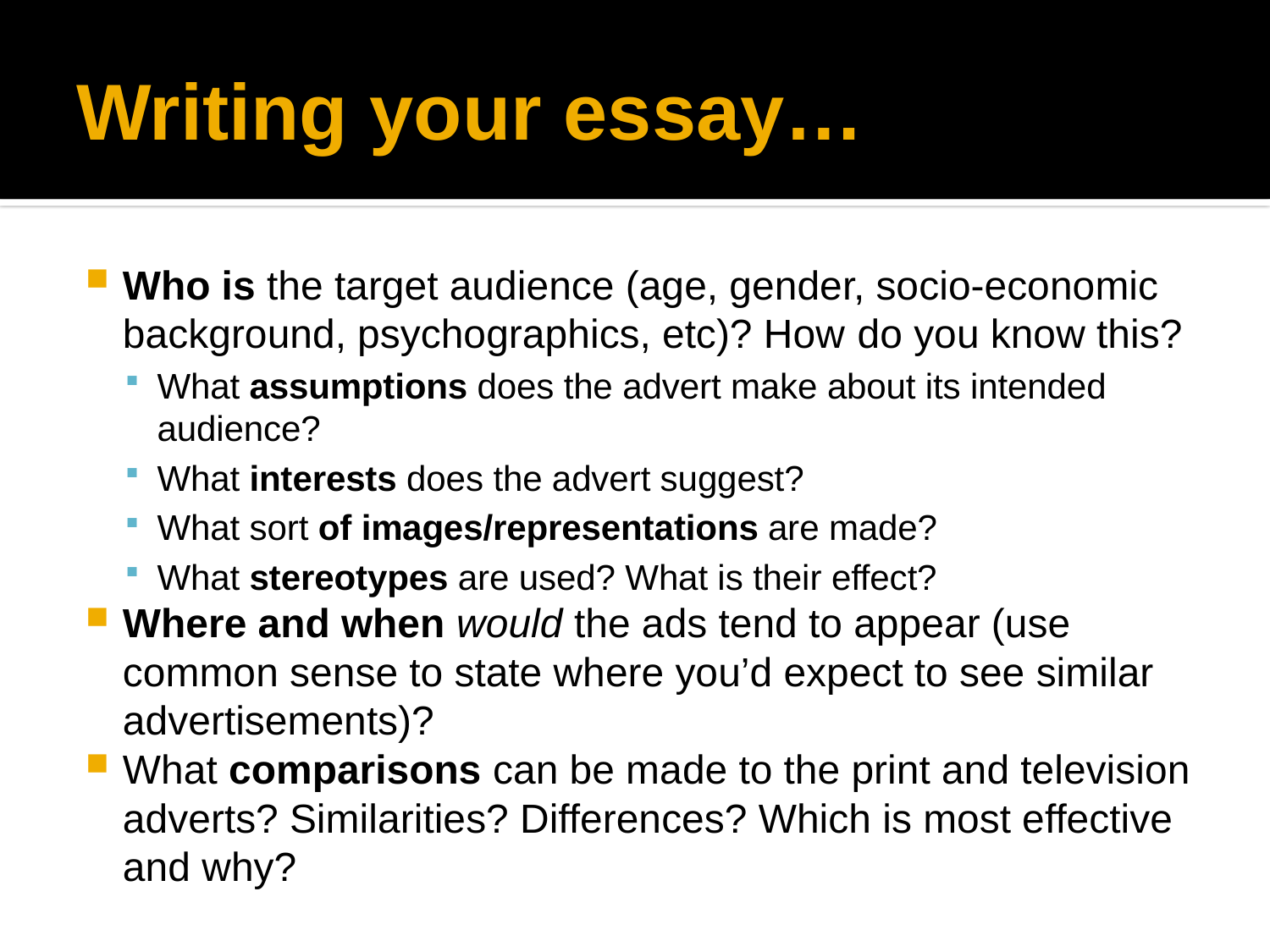

# Writing your essay…
Who is the target audience (age, gender, socio-economic background, psychographics, etc)? How do you know this?
What assumptions does the advert make about its intended audience?
What interests does the advert suggest?
What sort of images/representations are made?
What stereotypes are used? What is their effect?
Where and when would the ads tend to appear (use common sense to state where you’d expect to see similar advertisements)?
What comparisons can be made to the print and television adverts? Similarities? Differences? Which is most effective and why?